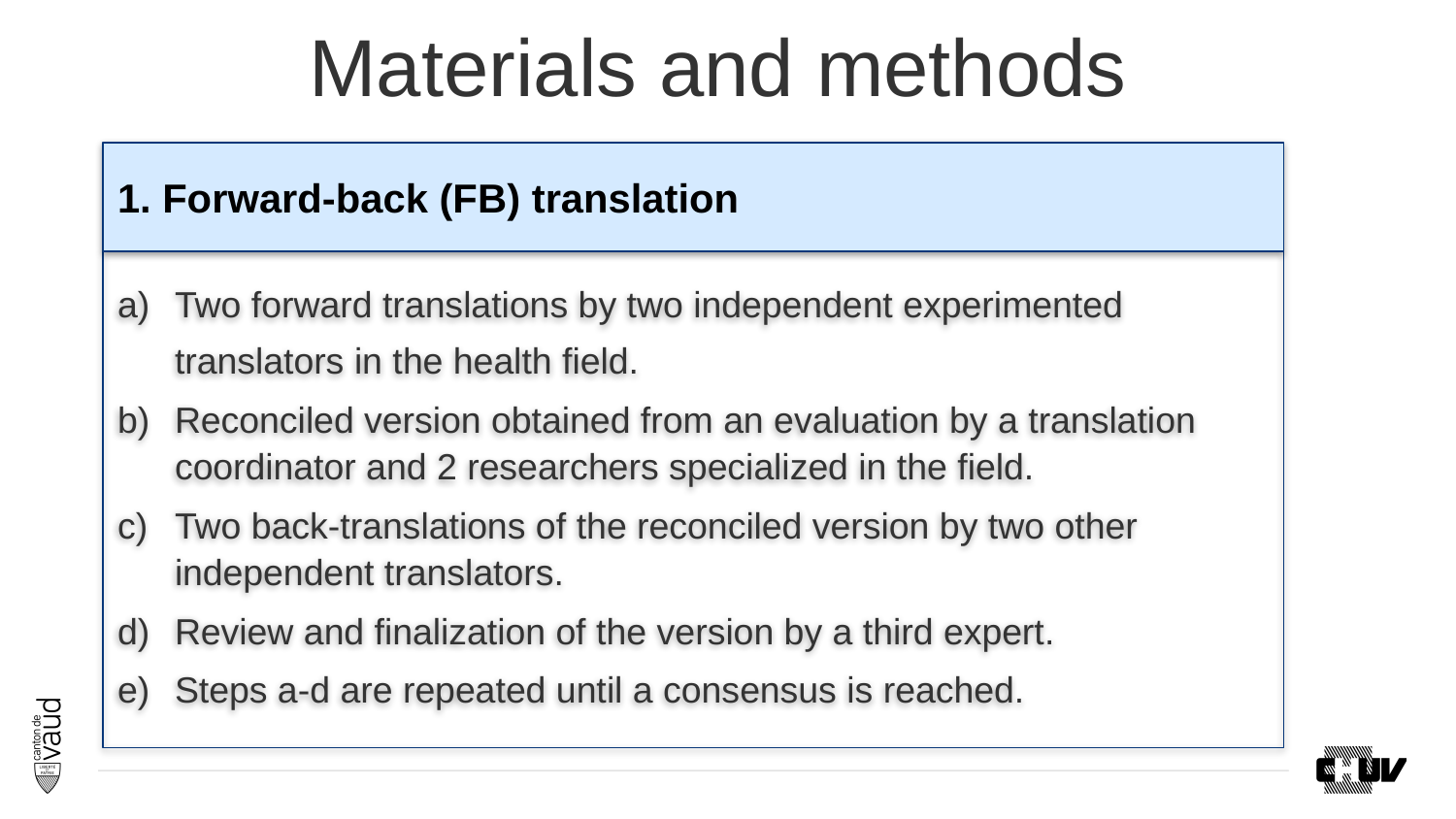

# Materials and methods
1. Forward-back (FB) translation
Two forward translations by two independent experimented translators in the health field.
Reconciled version obtained from an evaluation by a translation coordinator and 2 researchers specialized in the field.
Two back-translations of the reconciled version by two other independent translators.
Review and finalization of the version by a third expert.
Steps a-d are repeated until a consensus is reached.